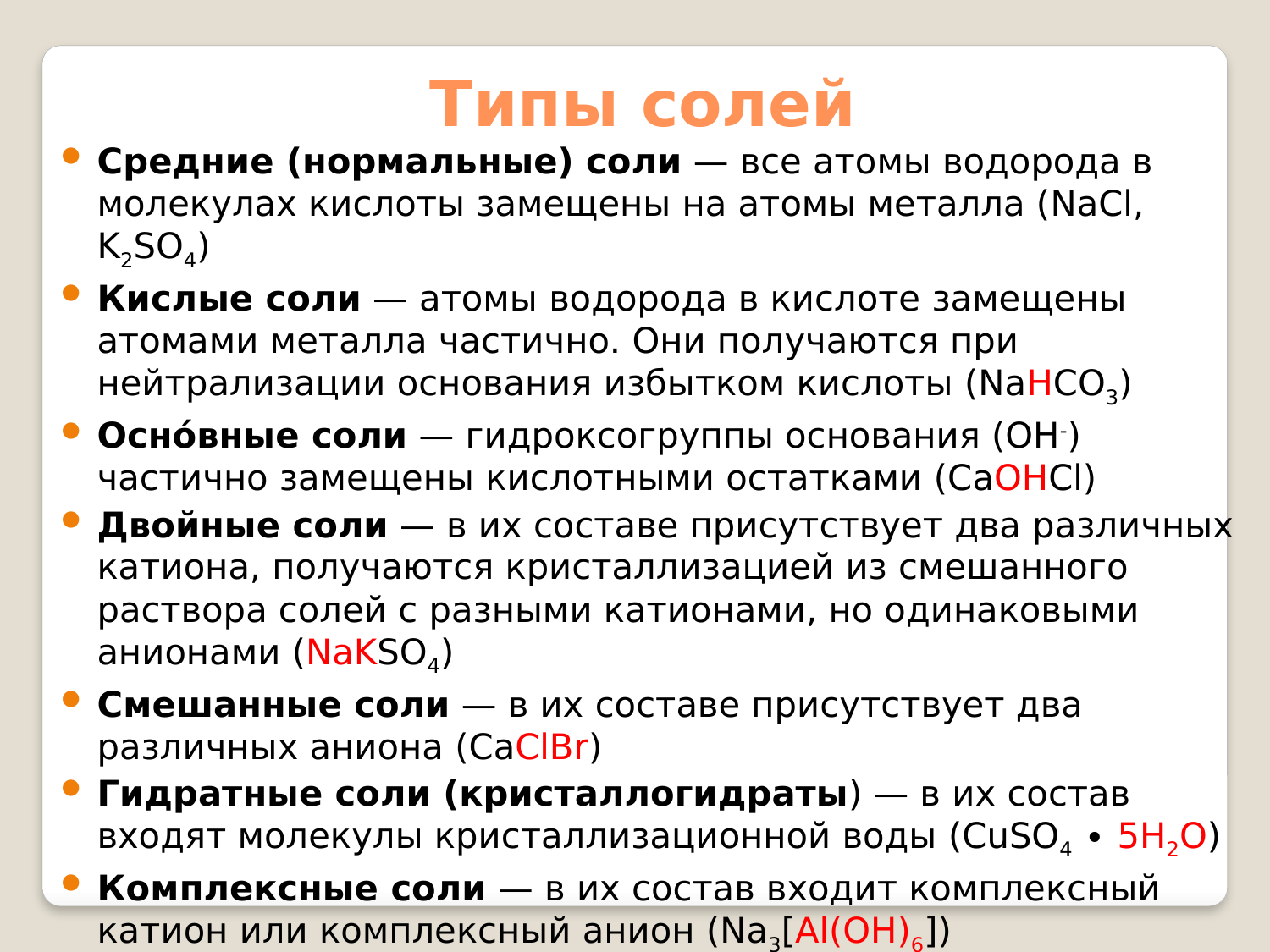

Типы солей
Средние (нормальные) соли — все атомы водорода в молекулах кислоты замещены на атомы металла (NaCl, K2SO4)
Кислые соли — атомы водорода в кислоте замещены атомами металла частично. Они получаются при нейтрализации основания избытком кислоты (NaHCO3)
Осно́вные соли — гидроксогруппы основания (OH-) частично замещены кислотными остатками (CaOHCl)
Двойные соли — в их составе присутствует два различных катиона, получаются кристаллизацией из смешанного раствора солей с разными катионами, но одинаковыми анионами (NaKSO4)
Смешанные соли — в их составе присутствует два различных аниона (CaClBr)
Гидратные соли (кристаллогидраты) — в их состав входят молекулы кристаллизационной воды (CuSO4 ∙ 5H2O)
Комплексные соли — в их состав входит комплексный катион или комплексный анион (Na3[Al(OH)6])